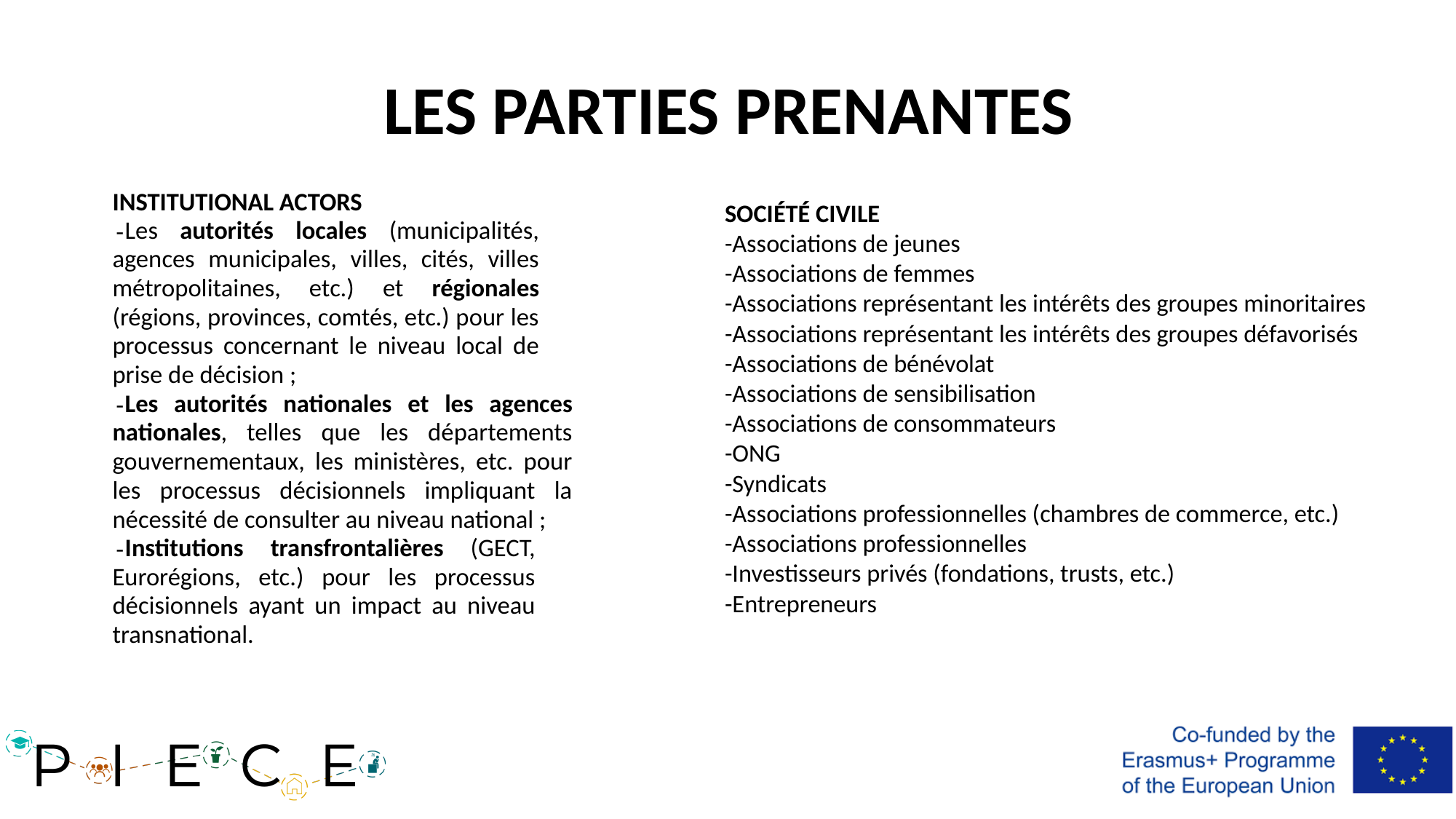

# LES PARTIES PRENANTES
INSTITUTIONAL ACTORS
Les autorités locales (municipalités, agences municipales, villes, cités, villes métropolitaines, etc.) et régionales (régions, provinces, comtés, etc.) pour les processus concernant le niveau local de prise de décision ;
Les autorités nationales et les agences nationales, telles que les départements gouvernementaux, les ministères, etc. pour les processus décisionnels impliquant la nécessité de consulter au niveau national ;
Institutions transfrontalières (GECT, Eurorégions, etc.) pour les processus décisionnels ayant un impact au niveau transnational.
SOCIÉTÉ CIVILE
-Associations de jeunes
-Associations de femmes
-Associations représentant les intérêts des groupes minoritaires
-Associations représentant les intérêts des groupes défavorisés
-Associations de bénévolat
-Associations de sensibilisation
-Associations de consommateurs
-ONG
-Syndicats
-Associations professionnelles (chambres de commerce, etc.)
-Associations professionnelles
-Investisseurs privés (fondations, trusts, etc.)
-Entrepreneurs